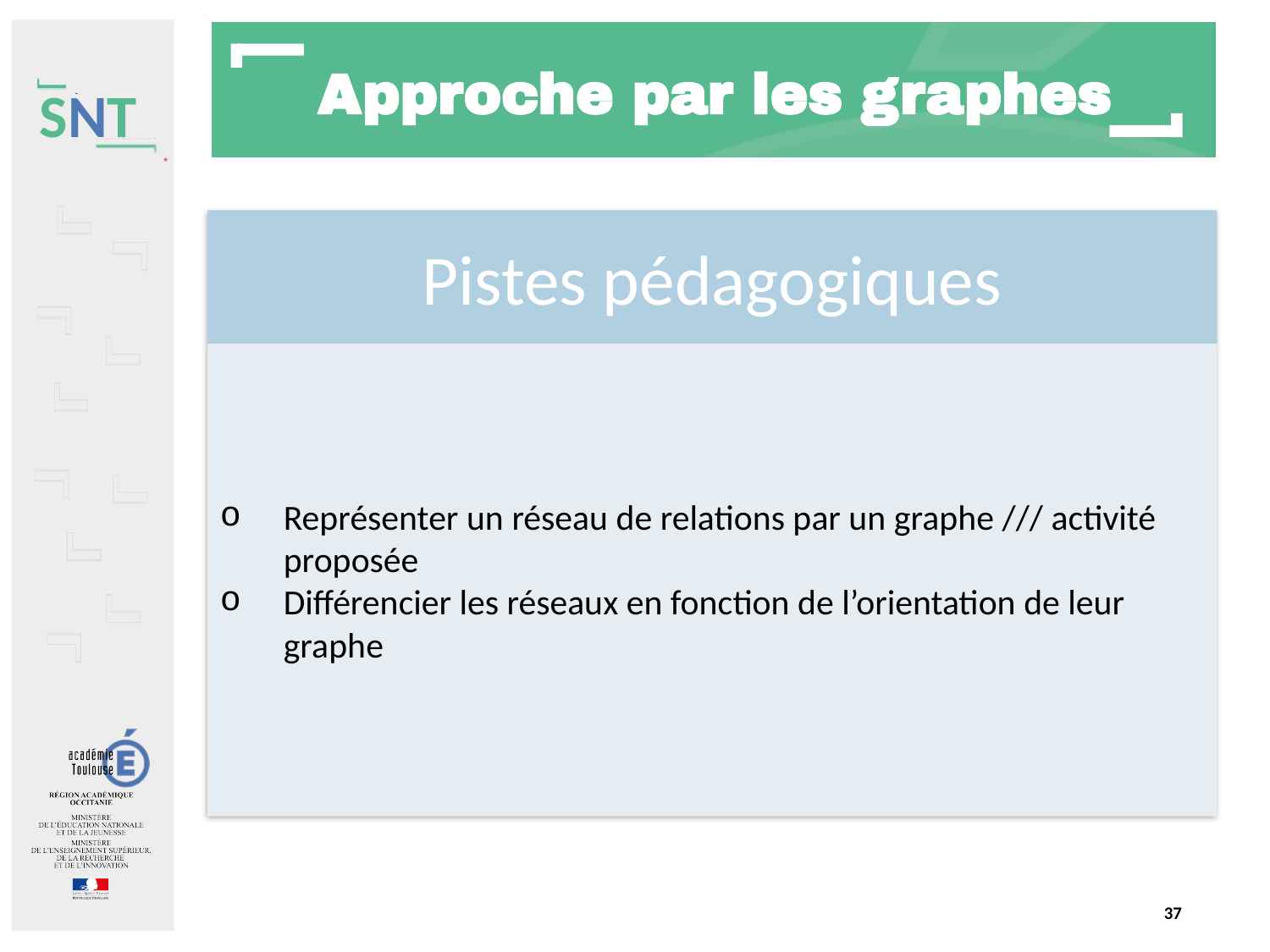

# Approche par les graphes
Pistes pédagogiques
Représenter un réseau de relations par un graphe /// activité proposée
Différencier les réseaux en fonction de l’orientation de leur graphe
37